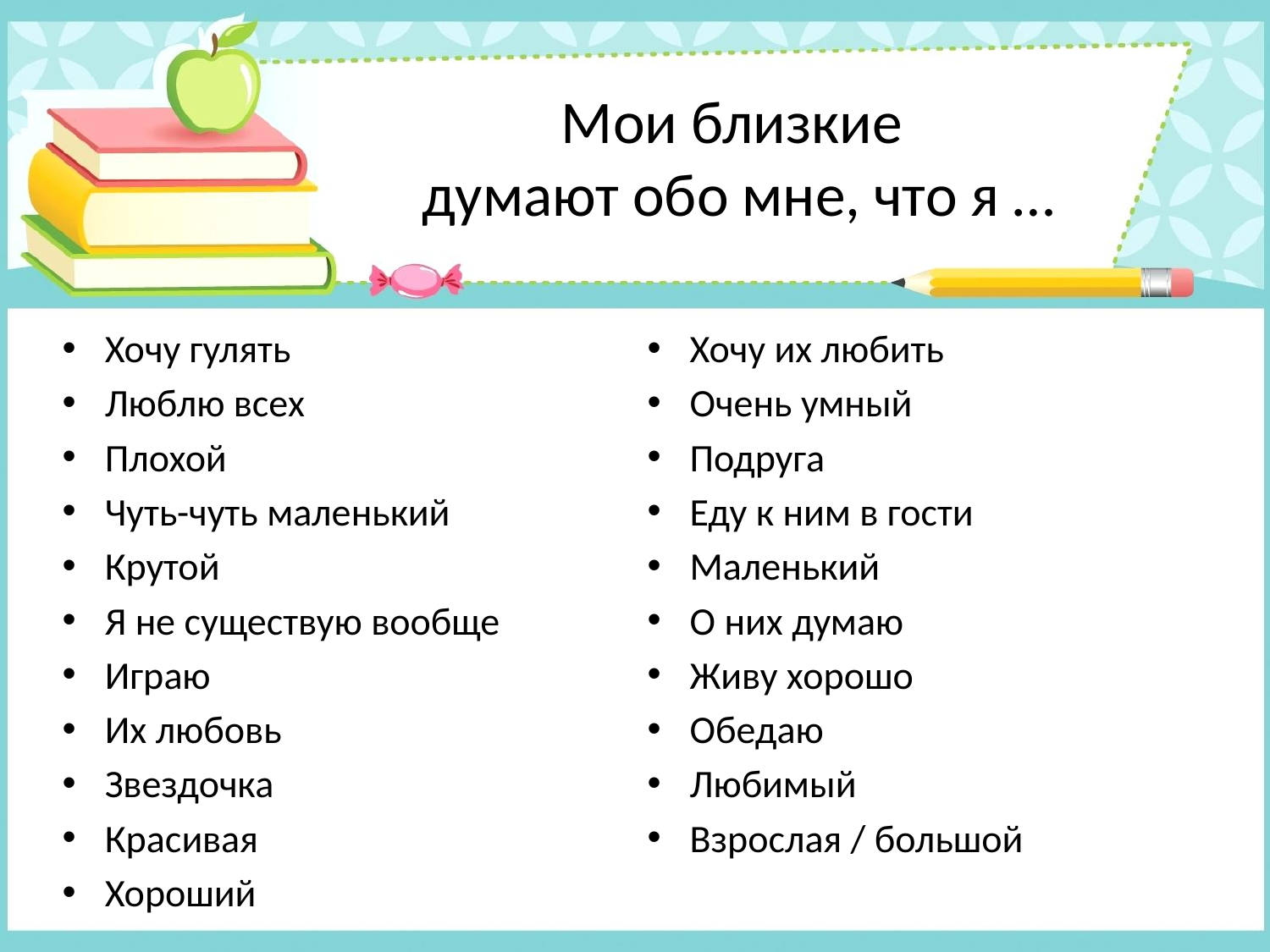

# Мои близкие думают обо мне, что я …
Хочу гулять
Люблю всех
Плохой
Чуть-чуть маленький
Крутой
Я не существую вообще
Играю
Их любовь
Звездочка
Красивая
Хороший
Хочу их любить
Очень умный
Подруга
Еду к ним в гости
Маленький
О них думаю
Живу хорошо
Обедаю
Любимый
Взрослая / большой